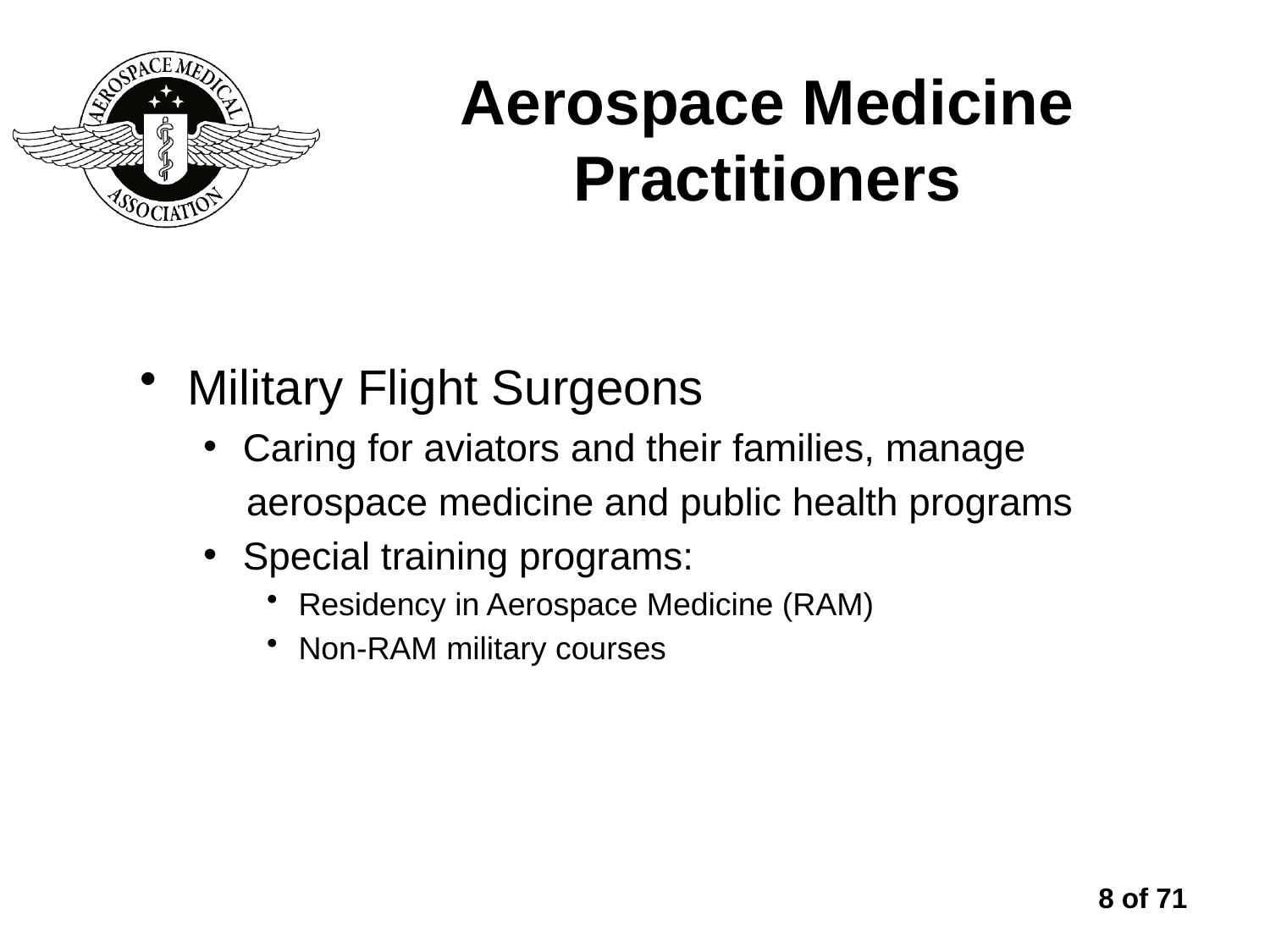

# Aerospace Medicine Practitioners
Military Flight Surgeons
Caring for aviators and their families, manage
    aerospace medicine and public health programs
Special training programs:
Residency in Aerospace Medicine (RAM)
Non-RAM military courses

8 of 71